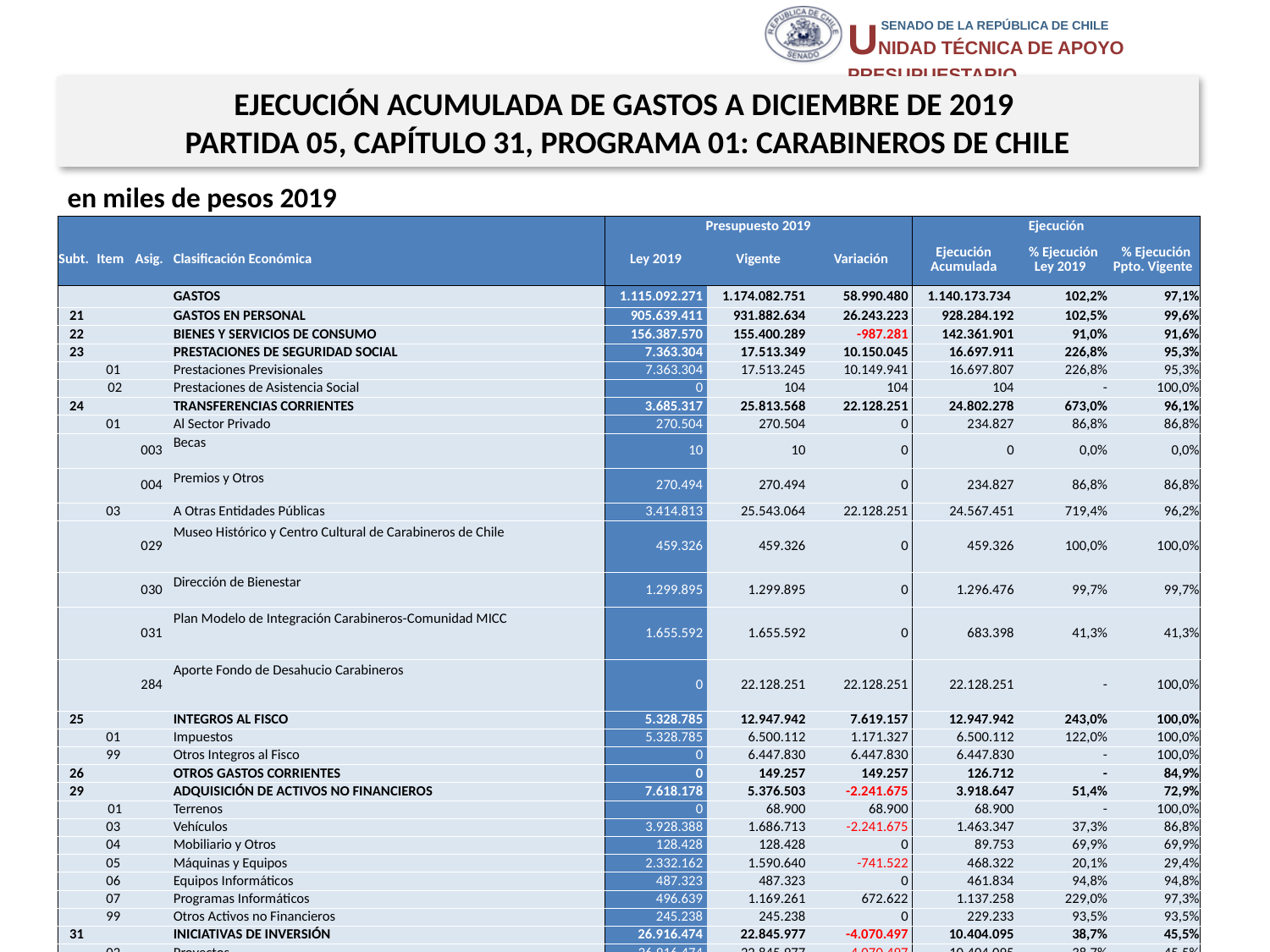

EJECUCIÓN ACUMULADA DE GASTOS A DICIEMBRE DE 2019
PARTIDA 05, CAPÍTULO 31, PROGRAMA 01: CARABINEROS DE CHILE
en miles de pesos 2019
|  |  |  |  | Presupuesto 2019 |  |  | Ejecución |  |  |
| --- | --- | --- | --- | --- | --- | --- | --- | --- | --- |
| Subt. | Item | Asig. | Clasificación Económica | Ley 2019 | Vigente | Variación | Ejecución Acumulada | % Ejecución Ley 2019 | % Ejecución Ppto. Vigente |
|  |  |  | GASTOS | 1.115.092.271 | 1.174.082.751 | 58.990.480 | 1.140.173.734 | 102,2% | 97,1% |
| 21 |  |  | GASTOS EN PERSONAL | 905.639.411 | 931.882.634 | 26.243.223 | 928.284.192 | 102,5% | 99,6% |
| 22 |  |  | BIENES Y SERVICIOS DE CONSUMO | 156.387.570 | 155.400.289 | -987.281 | 142.361.901 | 91,0% | 91,6% |
| 23 |  |  | PRESTACIONES DE SEGURIDAD SOCIAL | 7.363.304 | 17.513.349 | 10.150.045 | 16.697.911 | 226,8% | 95,3% |
|  | 01 |  | Prestaciones Previsionales | 7.363.304 | 17.513.245 | 10.149.941 | 16.697.807 | 226,8% | 95,3% |
|  | 02 |  | Prestaciones de Asistencia Social | 0 | 104 | 104 | 104 | - | 100,0% |
| 24 |  |  | TRANSFERENCIAS CORRIENTES | 3.685.317 | 25.813.568 | 22.128.251 | 24.802.278 | 673,0% | 96,1% |
|  | 01 |  | Al Sector Privado | 270.504 | 270.504 | 0 | 234.827 | 86,8% | 86,8% |
|  |  | 003 | Becas | 10 | 10 | 0 | 0 | 0,0% | 0,0% |
|  |  | 004 | Premios y Otros | 270.494 | 270.494 | 0 | 234.827 | 86,8% | 86,8% |
|  | 03 |  | A Otras Entidades Públicas | 3.414.813 | 25.543.064 | 22.128.251 | 24.567.451 | 719,4% | 96,2% |
|  |  | 029 | Museo Histórico y Centro Cultural de Carabineros de Chile | 459.326 | 459.326 | 0 | 459.326 | 100,0% | 100,0% |
|  |  | 030 | Dirección de Bienestar | 1.299.895 | 1.299.895 | 0 | 1.296.476 | 99,7% | 99,7% |
|  |  | 031 | Plan Modelo de Integración Carabineros-Comunidad MICC | 1.655.592 | 1.655.592 | 0 | 683.398 | 41,3% | 41,3% |
|  |  | 284 | Aporte Fondo de Desahucio Carabineros | 0 | 22.128.251 | 22.128.251 | 22.128.251 | - | 100,0% |
| 25 |  |  | INTEGROS AL FISCO | 5.328.785 | 12.947.942 | 7.619.157 | 12.947.942 | 243,0% | 100,0% |
|  | 01 |  | Impuestos | 5.328.785 | 6.500.112 | 1.171.327 | 6.500.112 | 122,0% | 100,0% |
|  | 99 |  | Otros Integros al Fisco | 0 | 6.447.830 | 6.447.830 | 6.447.830 | - | 100,0% |
| 26 |  |  | OTROS GASTOS CORRIENTES | 0 | 149.257 | 149.257 | 126.712 | - | 84,9% |
| 29 |  |  | ADQUISICIÓN DE ACTIVOS NO FINANCIEROS | 7.618.178 | 5.376.503 | -2.241.675 | 3.918.647 | 51,4% | 72,9% |
|  | 01 |  | Terrenos | 0 | 68.900 | 68.900 | 68.900 | - | 100,0% |
|  | 03 |  | Vehículos | 3.928.388 | 1.686.713 | -2.241.675 | 1.463.347 | 37,3% | 86,8% |
|  | 04 |  | Mobiliario y Otros | 128.428 | 128.428 | 0 | 89.753 | 69,9% | 69,9% |
|  | 05 |  | Máquinas y Equipos | 2.332.162 | 1.590.640 | -741.522 | 468.322 | 20,1% | 29,4% |
|  | 06 |  | Equipos Informáticos | 487.323 | 487.323 | 0 | 461.834 | 94,8% | 94,8% |
|  | 07 |  | Programas Informáticos | 496.639 | 1.169.261 | 672.622 | 1.137.258 | 229,0% | 97,3% |
|  | 99 |  | Otros Activos no Financieros | 245.238 | 245.238 | 0 | 229.233 | 93,5% | 93,5% |
| 31 |  |  | INICIATIVAS DE INVERSIÓN | 26.916.474 | 22.845.977 | -4.070.497 | 10.404.095 | 38,7% | 45,5% |
|  | 02 |  | Proyectos | 26.916.474 | 22.845.977 | -4.070.497 | 10.404.095 | 38,7% | 45,5% |
| 32 |  |  | PRÉSTAMOS | 2.101.332 | 2.101.332 | 0 | 630.056 | 30,0% | 30,0% |
|  | 07 |  | Por Anticipos por Cambio de Residencia | 2.101.332 | 2.101.332 | 0 | 630.056 | 30,0% | 30,0% |
| 34 |  |  | SERVICIO DE LA DEUDA | 51.900 | 51.900 | 0 | 0 | 0,0% | 0,0% |
|  | 07 |  | Deuda Flotante | 51.900 | 51.900 | 0 | 0 | 0,0% | 0,0% |
25